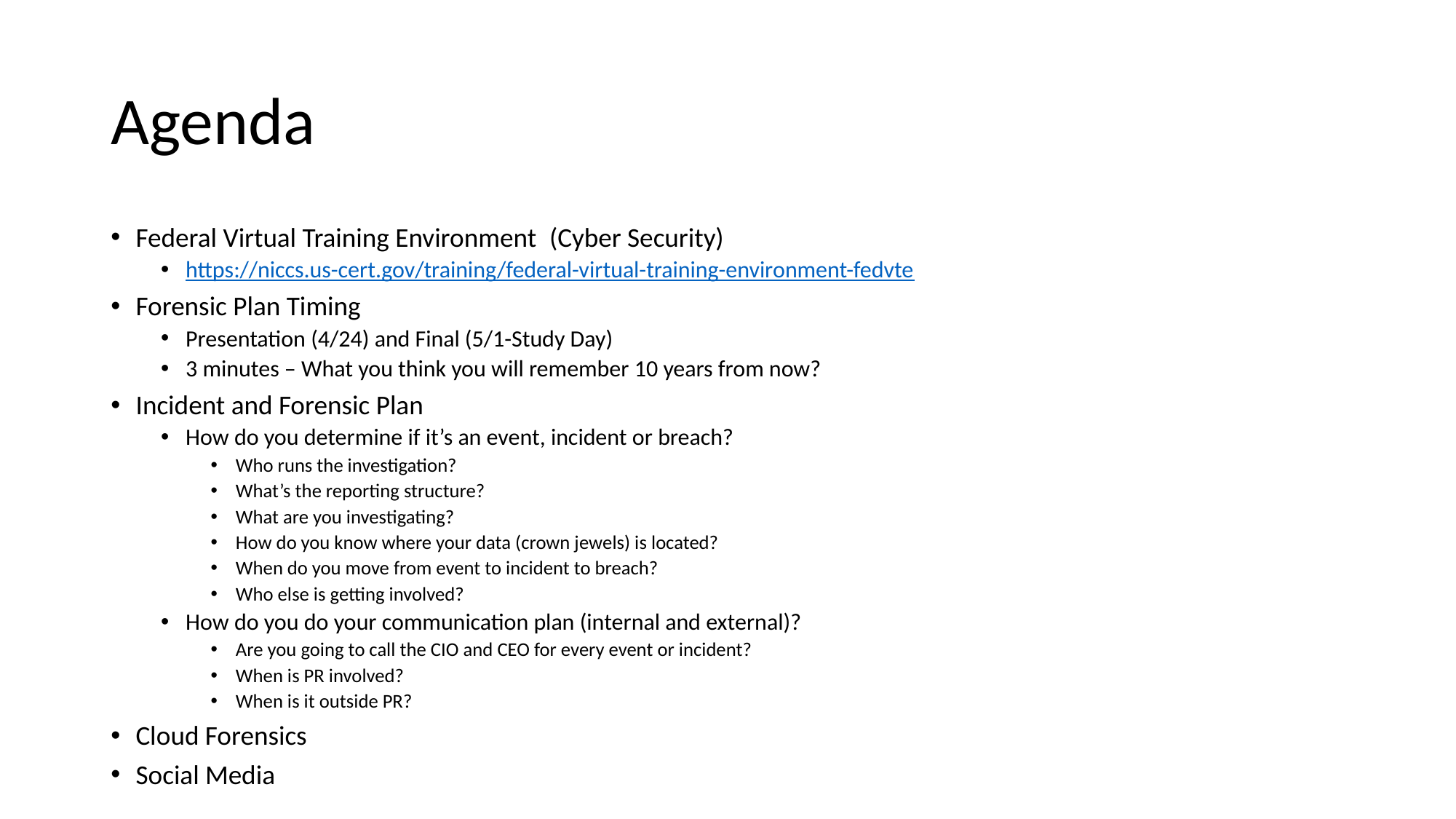

# Agenda
Federal Virtual Training Environment  (Cyber Security)
https://niccs.us-cert.gov/training/federal-virtual-training-environment-fedvte
Forensic Plan Timing
Presentation (4/24) and Final (5/1-Study Day)
3 minutes – What you think you will remember 10 years from now?
Incident and Forensic Plan
How do you determine if it’s an event, incident or breach?
Who runs the investigation?
What’s the reporting structure?
What are you investigating?
How do you know where your data (crown jewels) is located?
When do you move from event to incident to breach?
Who else is getting involved?
How do you do your communication plan (internal and external)?
Are you going to call the CIO and CEO for every event or incident?
When is PR involved?
When is it outside PR?
Cloud Forensics
Social Media